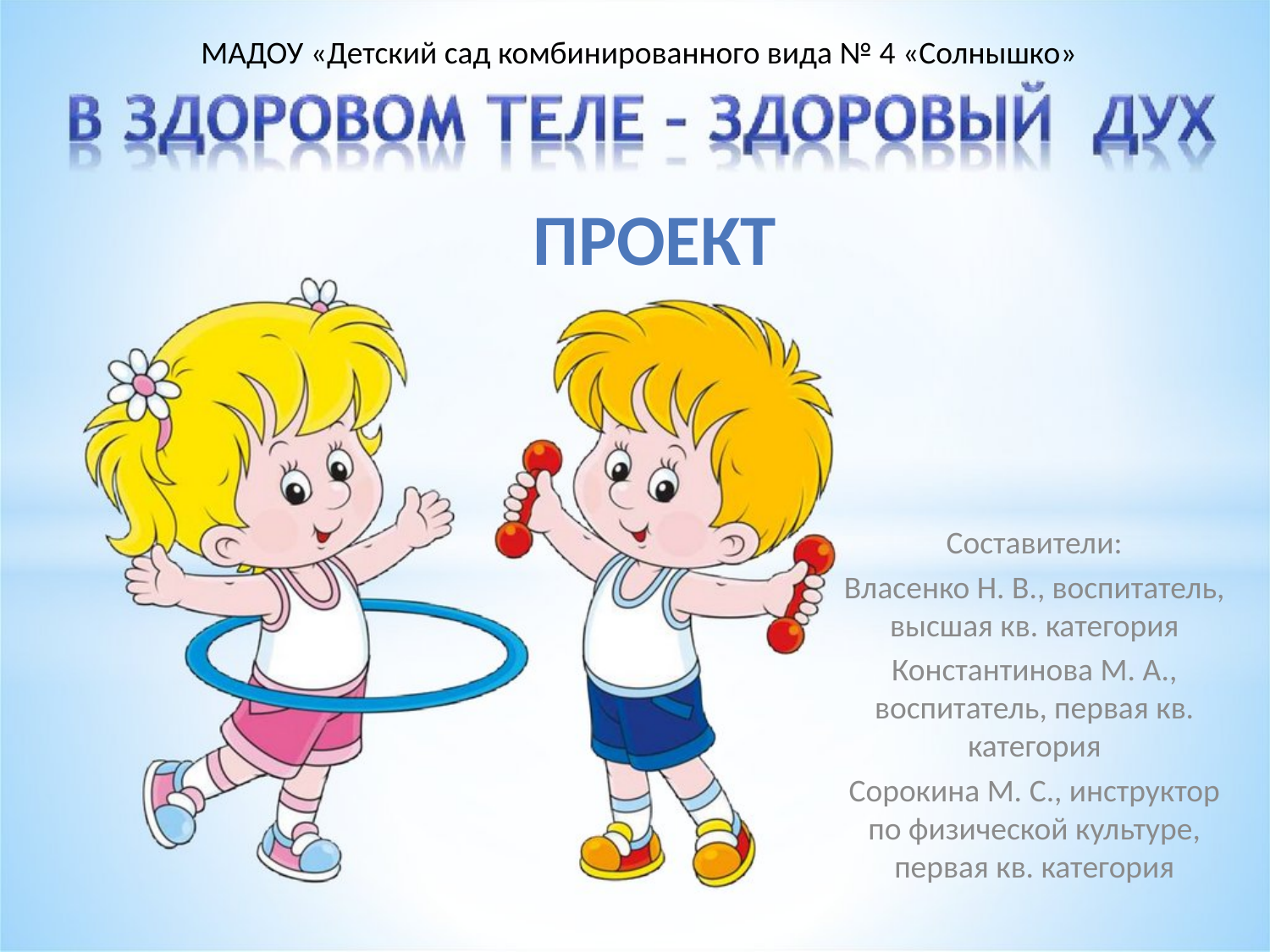

МАДОУ «Детский сад комбинированного вида № 4 «Солнышко»
# ПРОЕКТ
Составители:
Власенко Н. В., воспитатель, высшая кв. категория
Константинова М. А., воспитатель, первая кв. категория
Сорокина М. С., инструктор по физической культуре, первая кв. категория